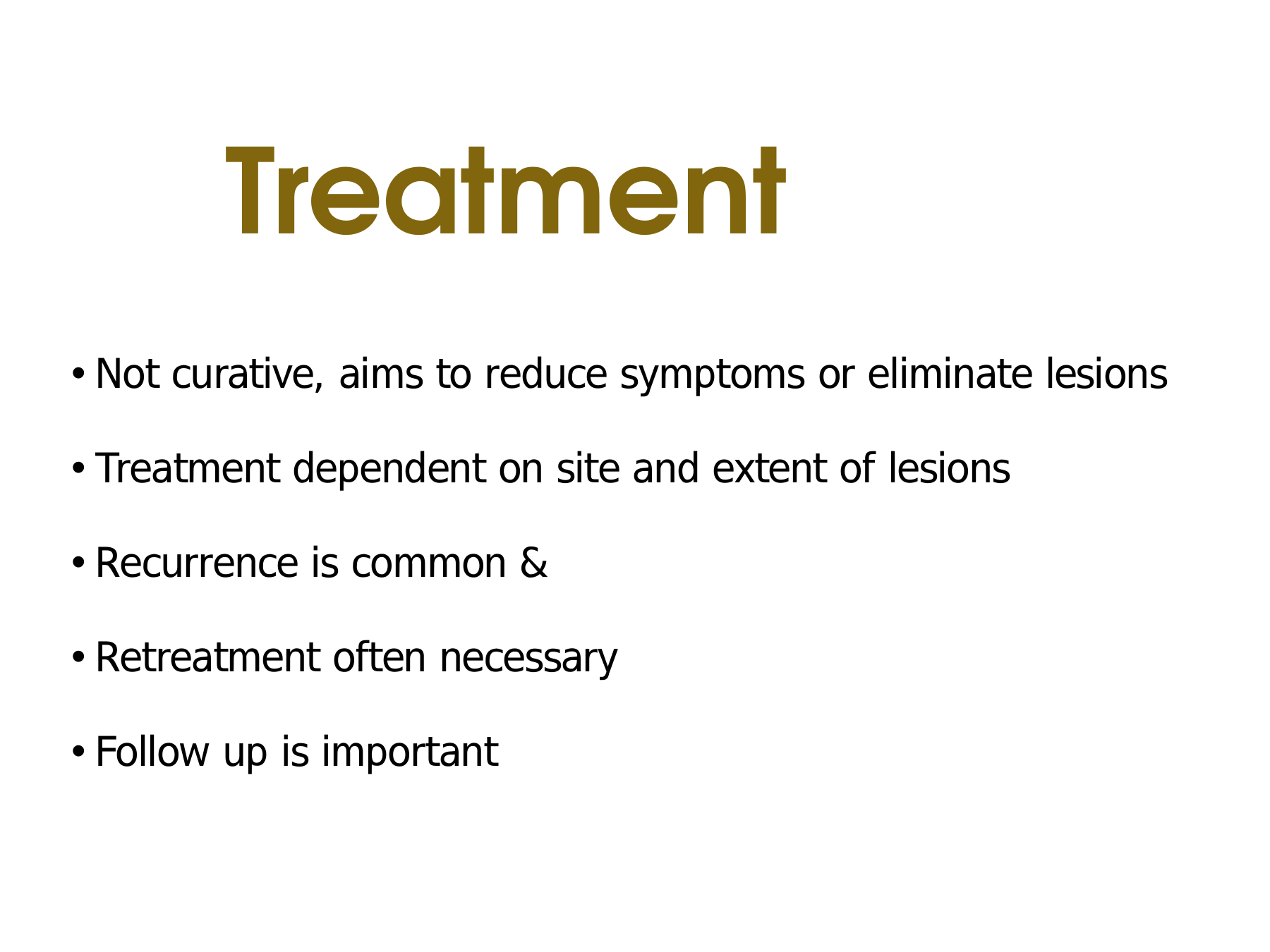

# Treatment
Not curative, aims to reduce symptoms or eliminate lesions
Treatment dependent on site and extent of lesions
Recurrence is common &
Retreatment often necessary
Follow up is important